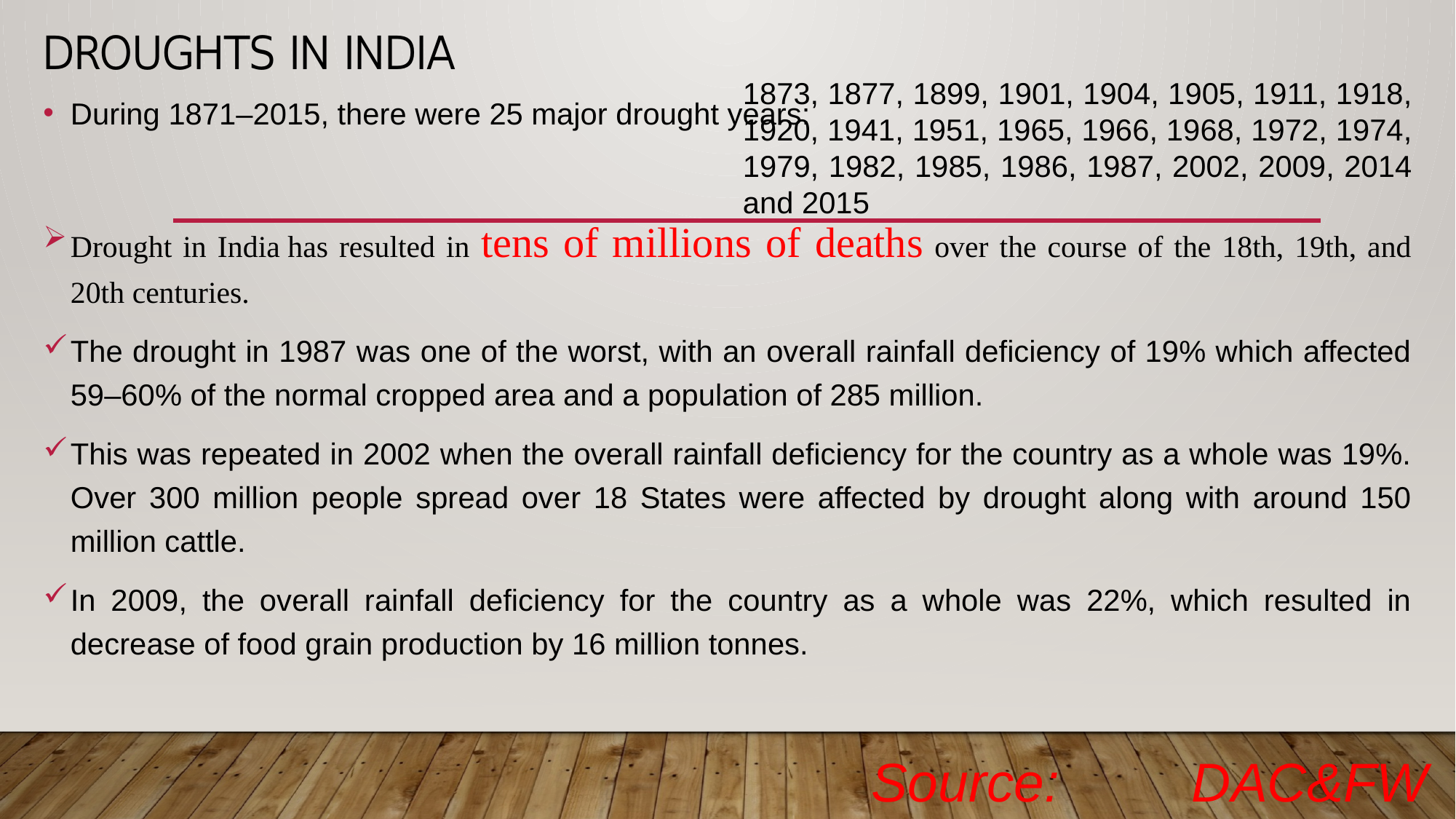

# Droughts in India
1873, 1877, 1899, 1901, 1904, 1905, 1911, 1918, 1920, 1941, 1951, 1965, 1966, 1968, 1972, 1974, 1979, 1982, 1985, 1986, 1987, 2002, 2009, 2014 and 2015
During 1871–2015, there were 25 major drought years:

Drought in India has resulted in tens of millions of deaths over the course of the 18th, 19th, and 20th centuries.
The drought in 1987 was one of the worst, with an overall rainfall deficiency of 19% which affected 59–60% of the normal cropped area and a population of 285 million.
This was repeated in 2002 when the overall rainfall deficiency for the country as a whole was 19%. Over 300 million people spread over 18 States were affected by drought along with around 150 million cattle.
In 2009, the overall rainfall deficiency for the country as a whole was 22%, which resulted in decrease of food grain production by 16 million tonnes.

Source:  DAC&FW 2016